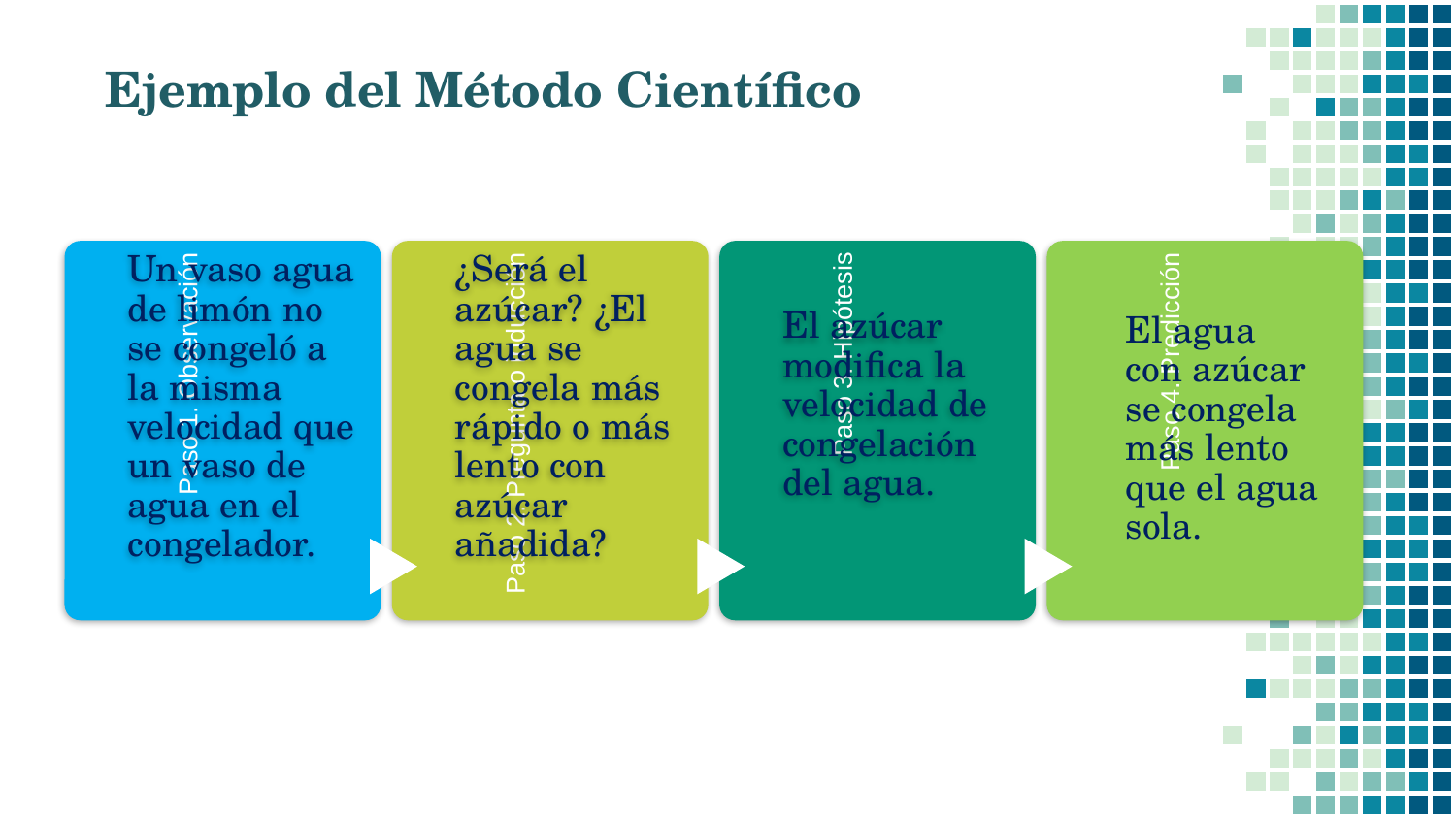

Ejemplo del Método Científico
Paso 1. Observación
Un vaso agua de limón no se congeló a la misma velocidad que un vaso de agua en el congelador.
Paso 2. Pregunta o inducción
¿Será el azúcar? ¿El agua se congela más rápido o más lento con azúcar añadida?
Paso 3. Hipótesis

El azúcar modifica la velocidad de congelación del agua.
Paso 4. Predicción

El agua con azúcar se congela más lento que el agua sola.